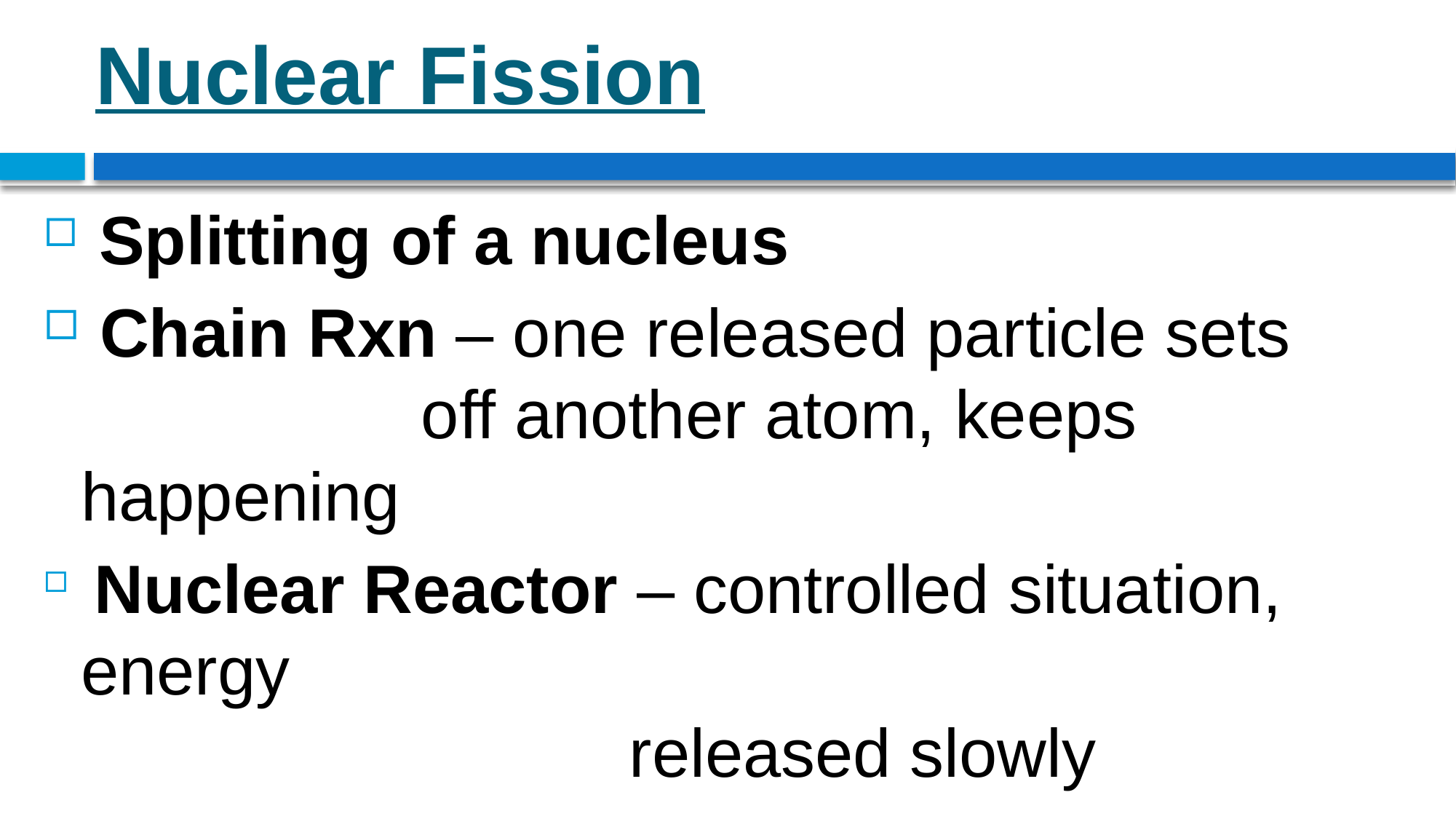

# Nuclear Fission
 Splitting of a nucleus
 Chain Rxn – one released particle sets
                  off another atom, keeps happening
 Nuclear Reactor – controlled situation, energy
                             released slowly